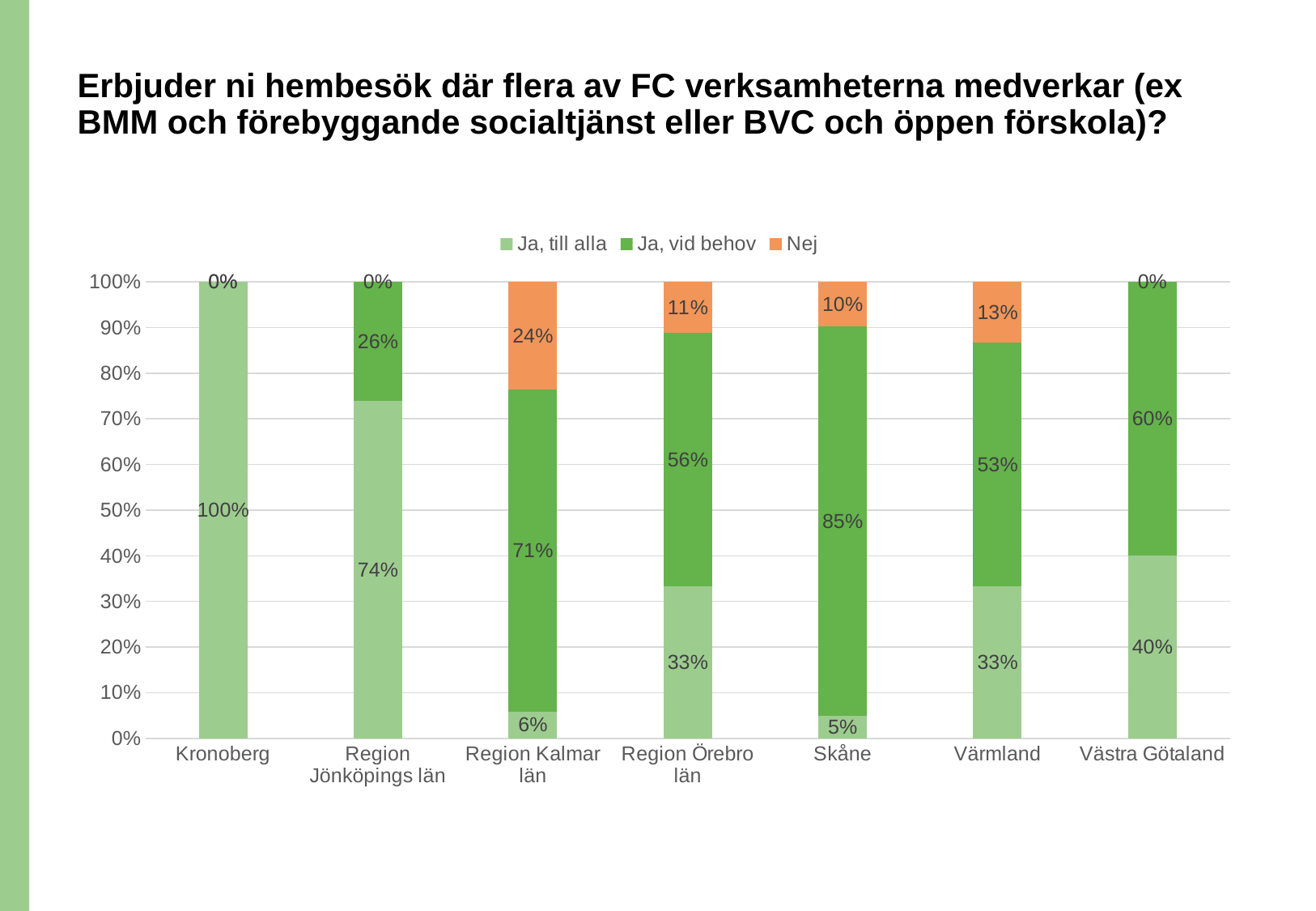

# Erbjuder ni hembesök där flera av FC verksamheterna medverkar (ex BMM och förebyggande socialtjänst eller BVC och öppen förskola)?

### Chart

| Category | Ja, till alla | Ja, vid behov | Nej |
|---|---|---|---|
| Kronoberg | 1.0 | 0.0 | 0.0 |
| Region Jönköpings län | 0.7391304347826086 | 0.2608695652173913 | 0.0 |
| Region Kalmar län | 0.0588235294117647 | 0.7058823529411765 | 0.2352941176470588 |
| Region Örebro län | 0.3333333333333333 | 0.5555555555555556 | 0.1111111111111111 |
| Skåne | 0.048780487804878 | 0.8536585365853658 | 0.0975609756097561 |
| Värmland | 0.3333333333333333 | 0.5333333333333333 | 0.1333333333333333 |
| Västra Götaland | 0.4 | 0.6 | 0.0 |